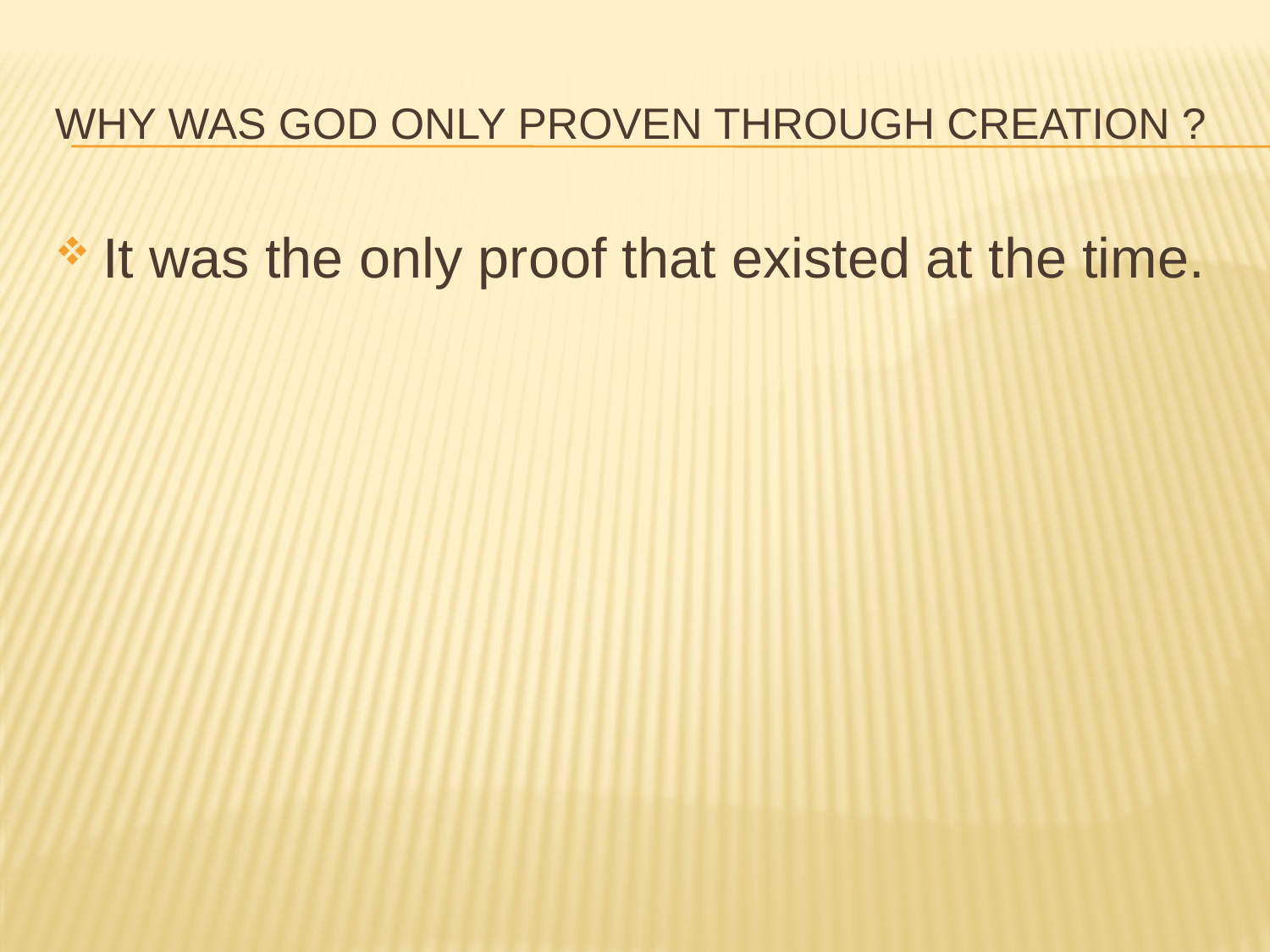

# Why was god only proven through creation ?
It was the only proof that existed at the time.